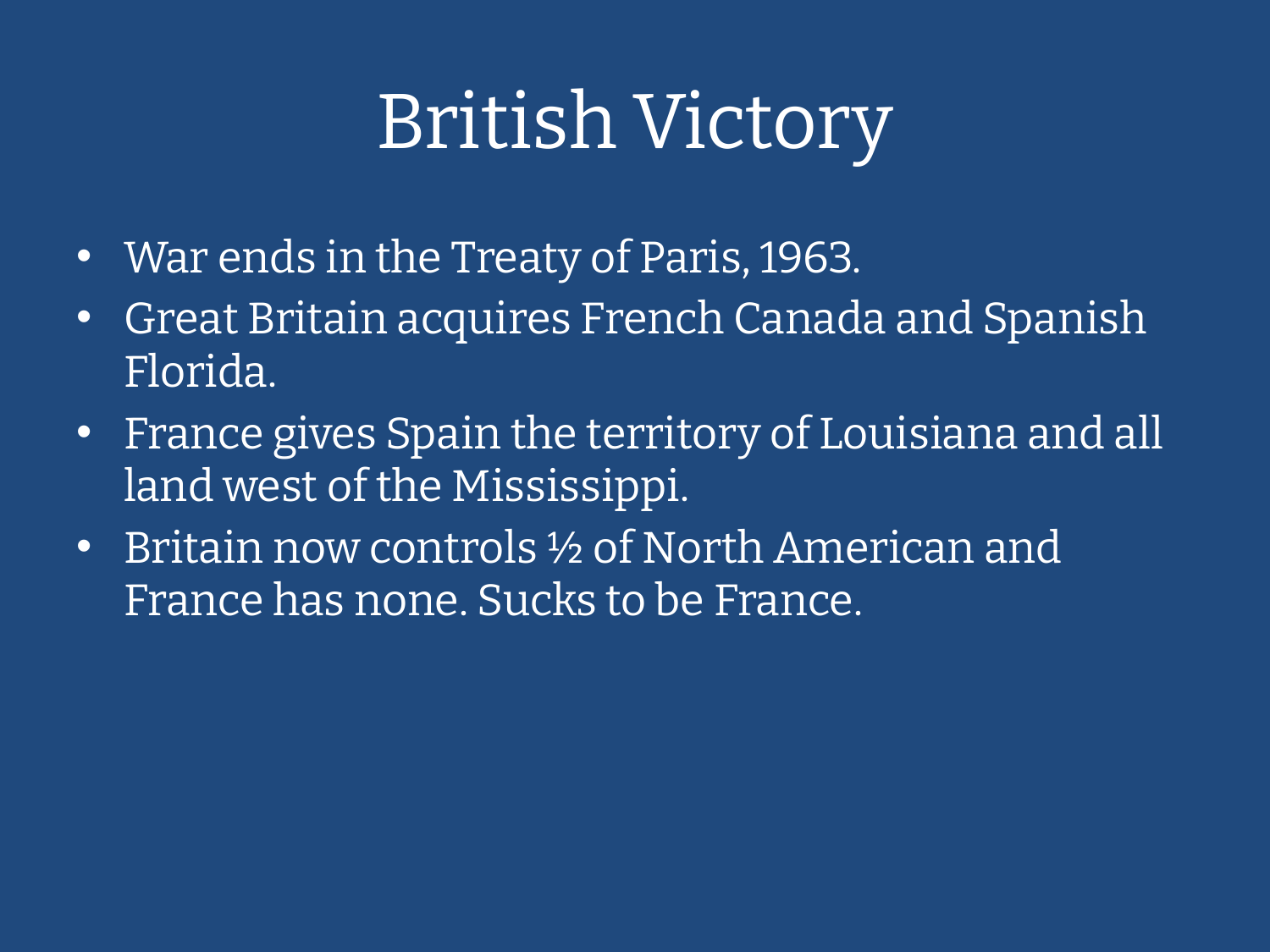

# British Victory
War ends in the Treaty of Paris, 1963.
Great Britain acquires French Canada and Spanish Florida.
France gives Spain the territory of Louisiana and all land west of the Mississippi.
Britain now controls ½ of North American and France has none. Sucks to be France.